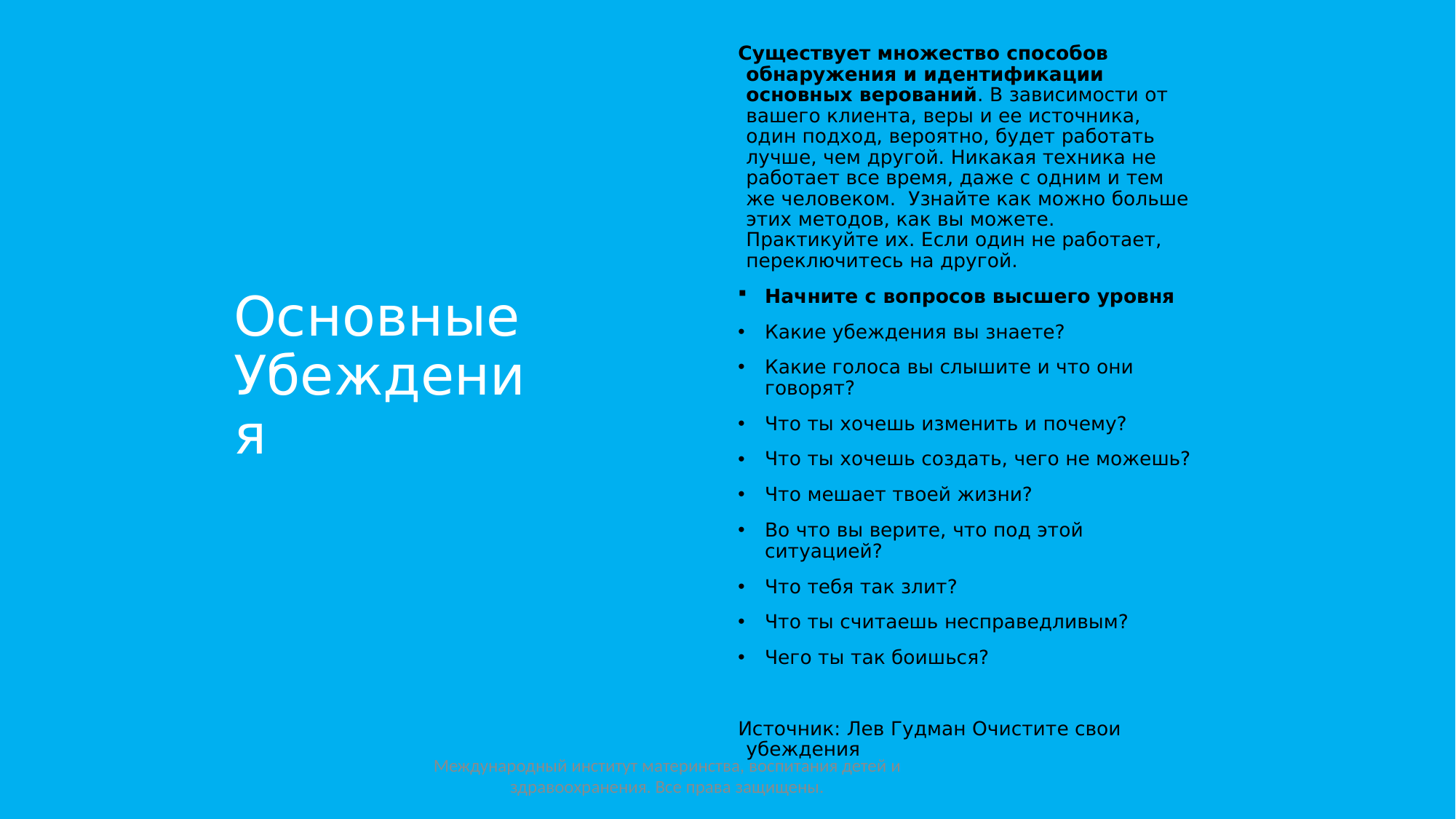

Существует множество способов обнаружения и идентификации основных верований. В зависимости от вашего клиента, веры и ее источника, один подход, вероятно, будет работать лучше, чем другой. Никакая техника не работает все время, даже с одним и тем же человеком.  Узнайте как можно больше этих методов, как вы можете. Практикуйте их. Если один не работает, переключитесь на другой.
Начните с вопросов высшего уровня
Какие убеждения вы знаете?
Какие голоса вы слышите и что они говорят?
Что ты хочешь изменить и почему?
Что ты хочешь создать, чего не можешь?
Что мешает твоей жизни?
Во что вы верите, что под этой ситуацией?
Что тебя так злит?
Что ты считаешь несправедливым?
Чего ты так боишься?

Источник: Лев Гудман Очистите свои убеждения

# Основные Убеждения
Международный институт материнства, воспитания детей и здравоохранения. Все права защищены.